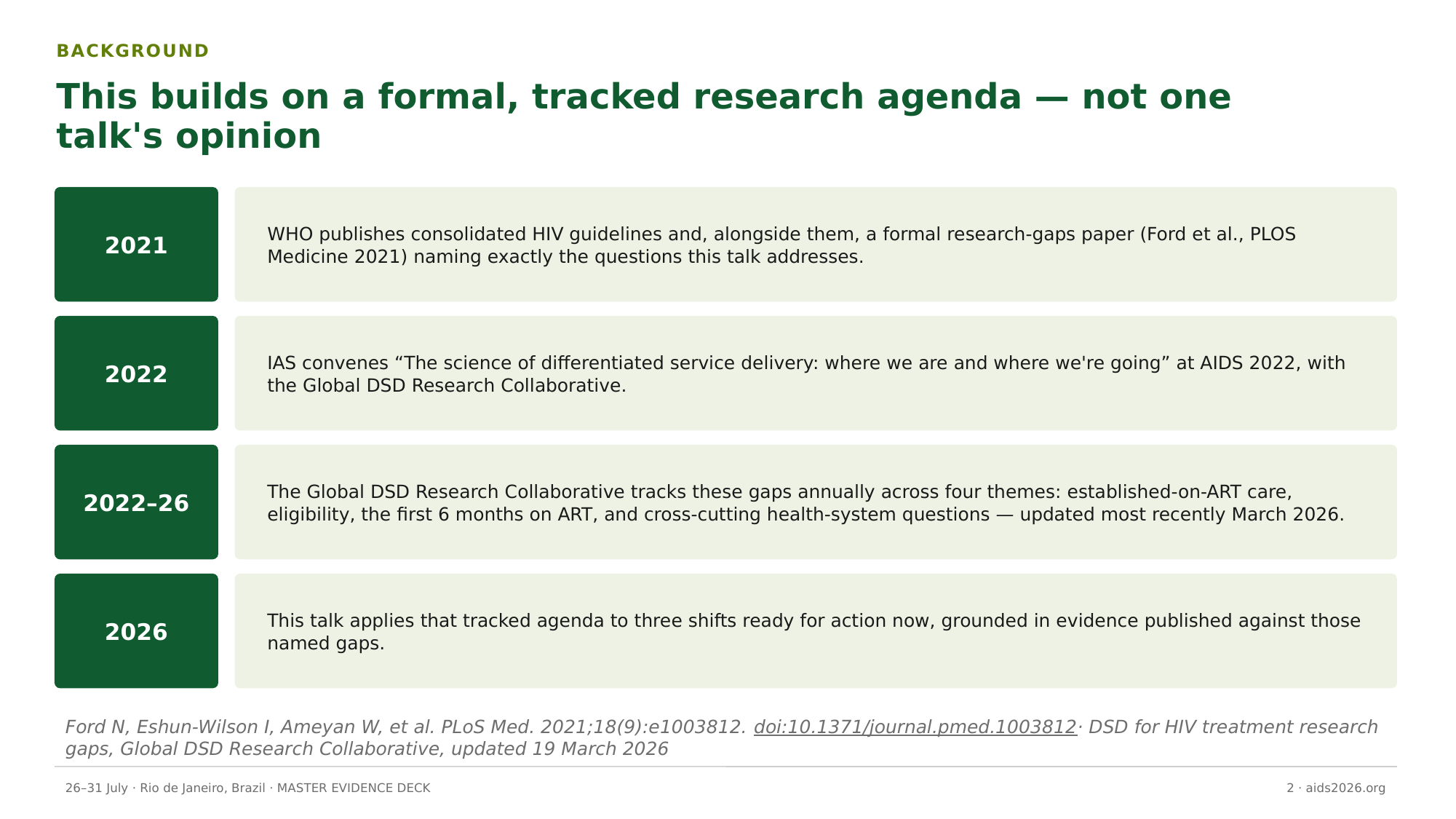

BACKGROUND
This builds on a formal, tracked research agenda — not one talk's opinion

2021

WHO publishes consolidated HIV guidelines and, alongside them, a formal research-gaps paper (Ford et al., PLOS Medicine 2021) naming exactly the questions this talk addresses.

2022

IAS convenes “The science of differentiated service delivery: where we are and where we're going” at AIDS 2022, with the Global DSD Research Collaborative.

2022–26

The Global DSD Research Collaborative tracks these gaps annually across four themes: established-on-ART care, eligibility, the first 6 months on ART, and cross-cutting health-system questions — updated most recently March 2026.

2026

This talk applies that tracked agenda to three shifts ready for action now, grounded in evidence published against those named gaps.
Ford N, Eshun-Wilson I, Ameyan W, et al. PLoS Med. 2021;18(9):e1003812. doi:10.1371/journal.pmed.1003812· DSD for HIV treatment research gaps, Global DSD Research Collaborative, updated 19 March 2026

26–31 July · Rio de Janeiro, Brazil · MASTER EVIDENCE DECK
2 · aids2026.org